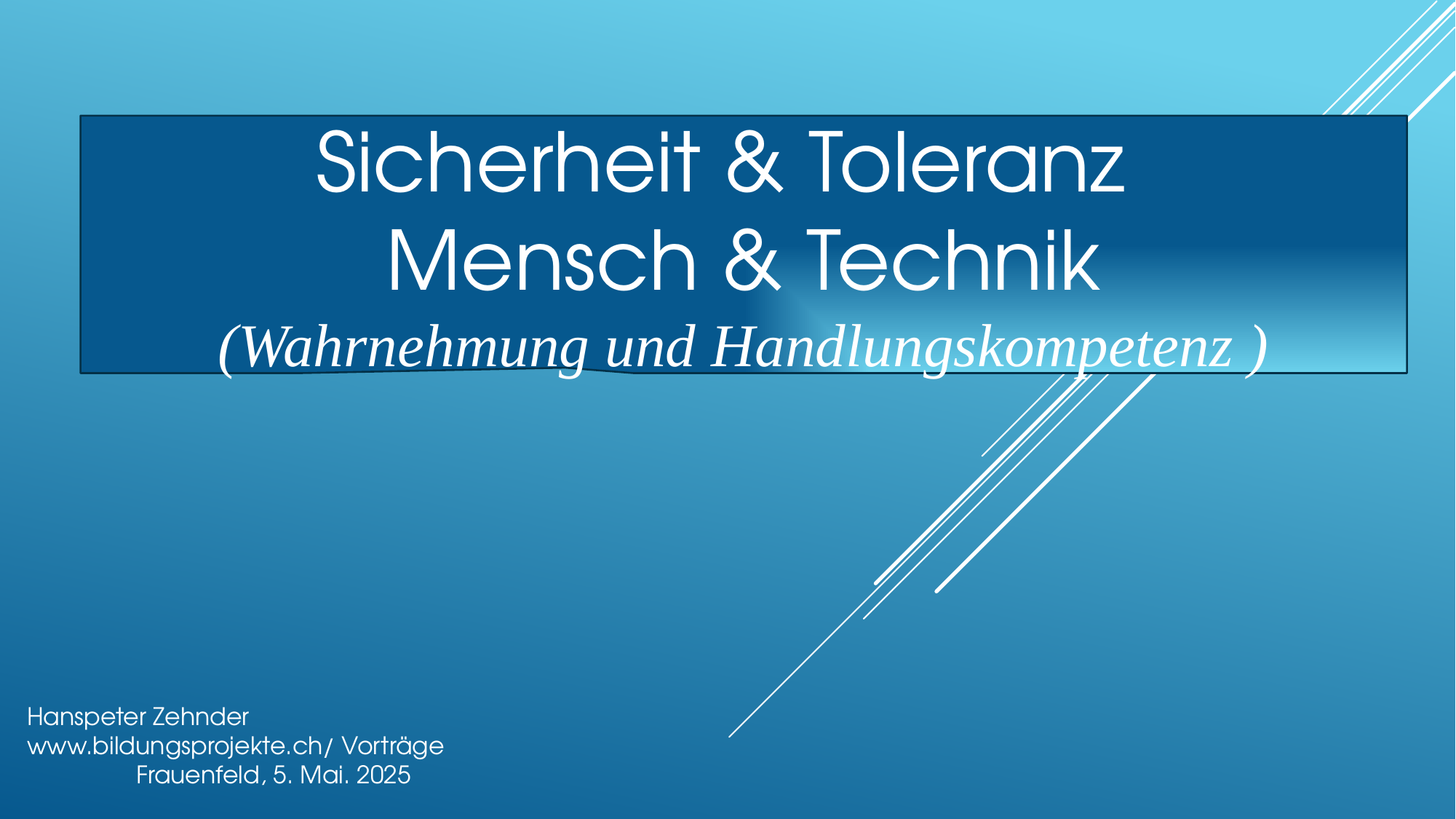

Sicherheit & Toleranz
Mensch & Technik
(Wahrnehmung und Handlungskompetenz )
Hanspeter Zehnder
www.bildungsprojekte.ch/ Vorträge			         				     				Frauenfeld, 5. Mai. 2025